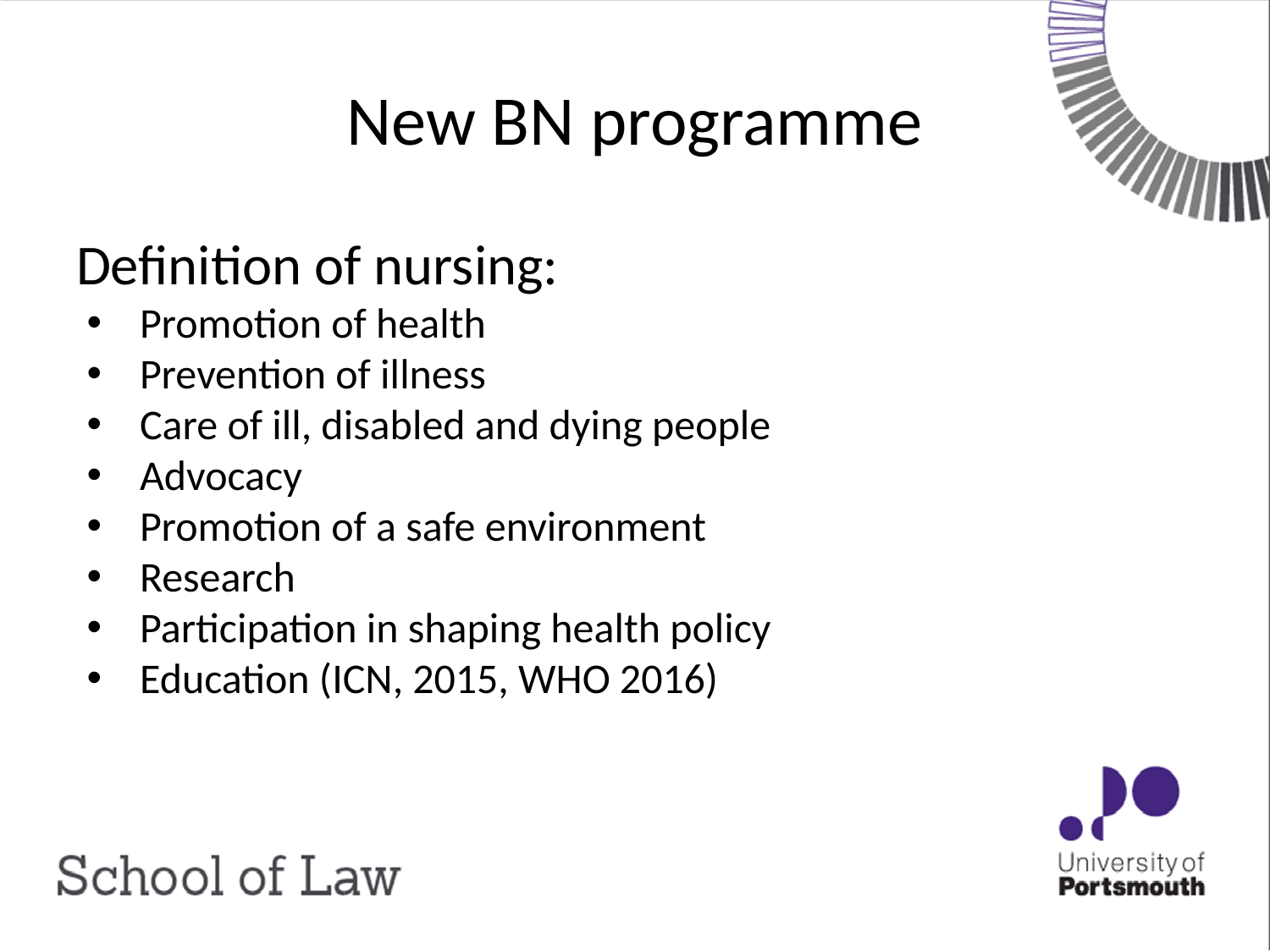

# New BN programme
Definition of nursing:
Promotion of health
Prevention of illness
Care of ill, disabled and dying people
Advocacy
Promotion of a safe environment
Research
Participation in shaping health policy
Education (ICN, 2015, WHO 2016)